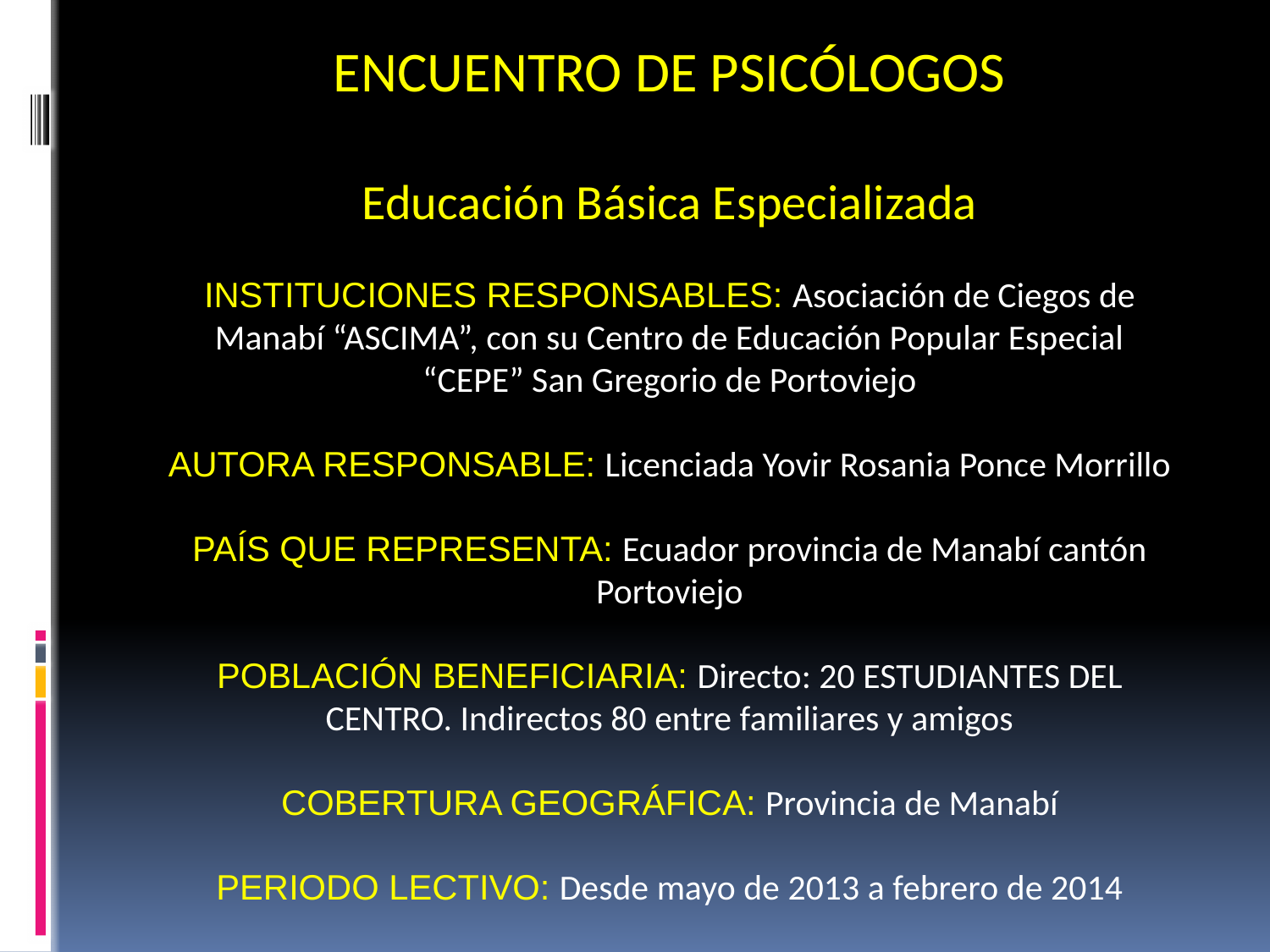

ENCUENTRO DE PSICÓLOGOS

Educación Básica Especializada

INSTITUCIONES RESPONSABLES: Asociación de Ciegos de Manabí “ASCIMA”, con su Centro de Educación Popular Especial “CEPE” San Gregorio de Portoviejo

AUTORA RESPONSABLE: Licenciada Yovir Rosania Ponce Morrillo

PAÍS QUE REPRESENTA: Ecuador provincia de Manabí cantón Portoviejo

POBLACIÓN BENEFICIARIA: Directo: 20 ESTUDIANTES DEL CENTRO. Indirectos 80 entre familiares y amigos

COBERTURA GEOGRÁFICA: Provincia de Manabí

PERIODO LECTIVO: Desde mayo de 2013 a febrero de 2014